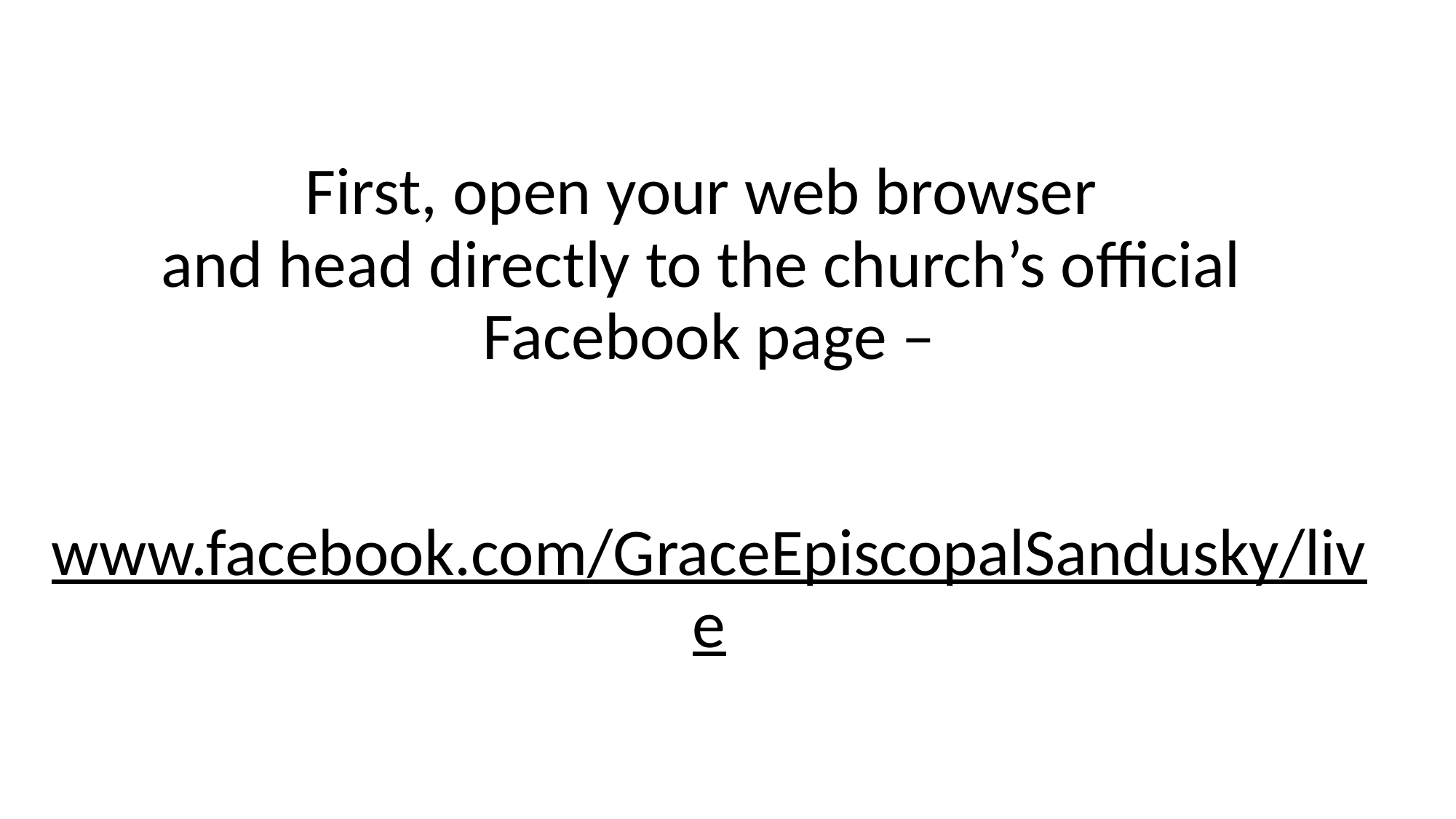

# First, open your web browser and head directly to the church’s official Facebook page – www.facebook.com/GraceEpiscopalSandusky/live